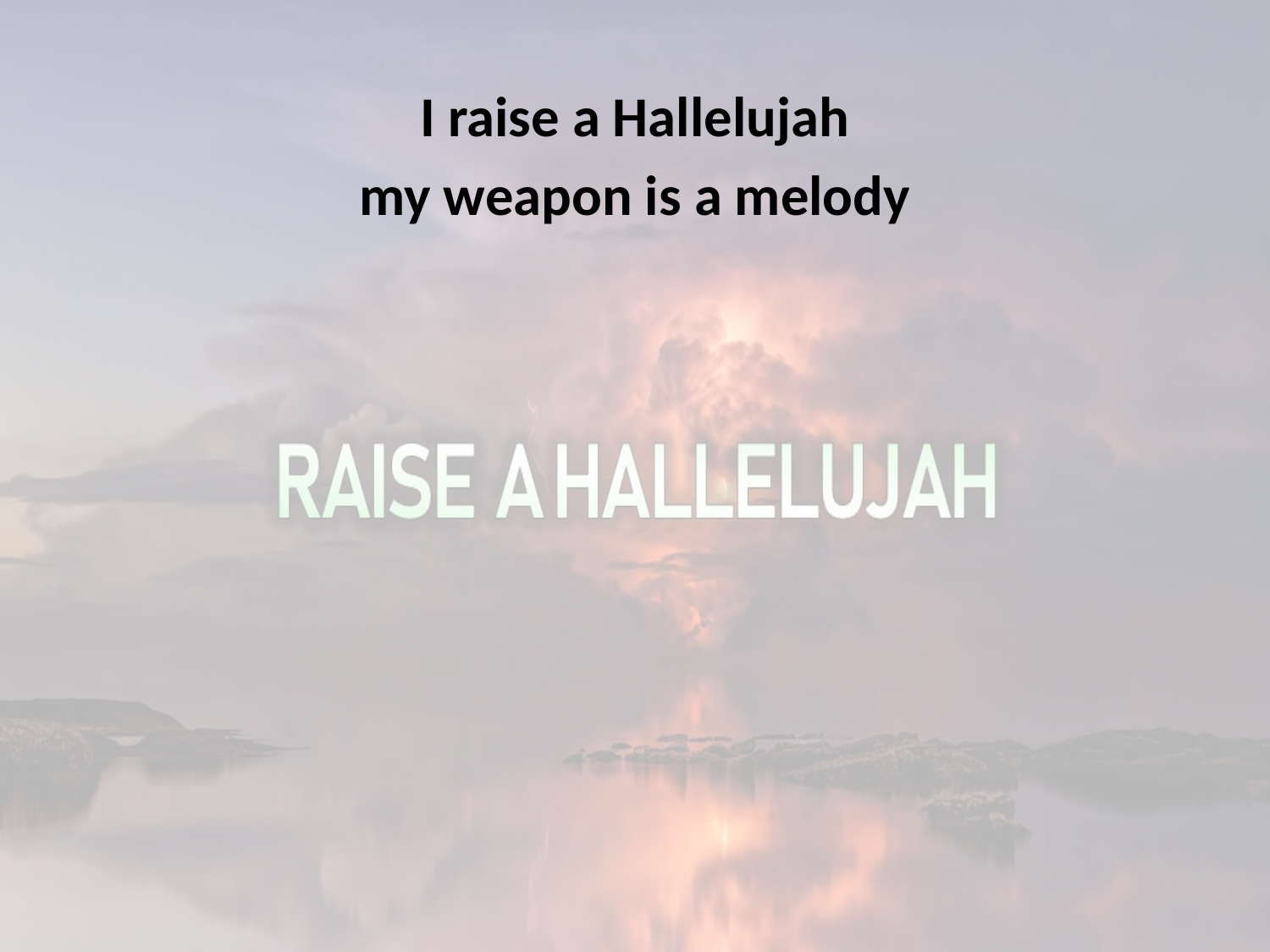

I raise a Hallelujah
my weapon is a melody